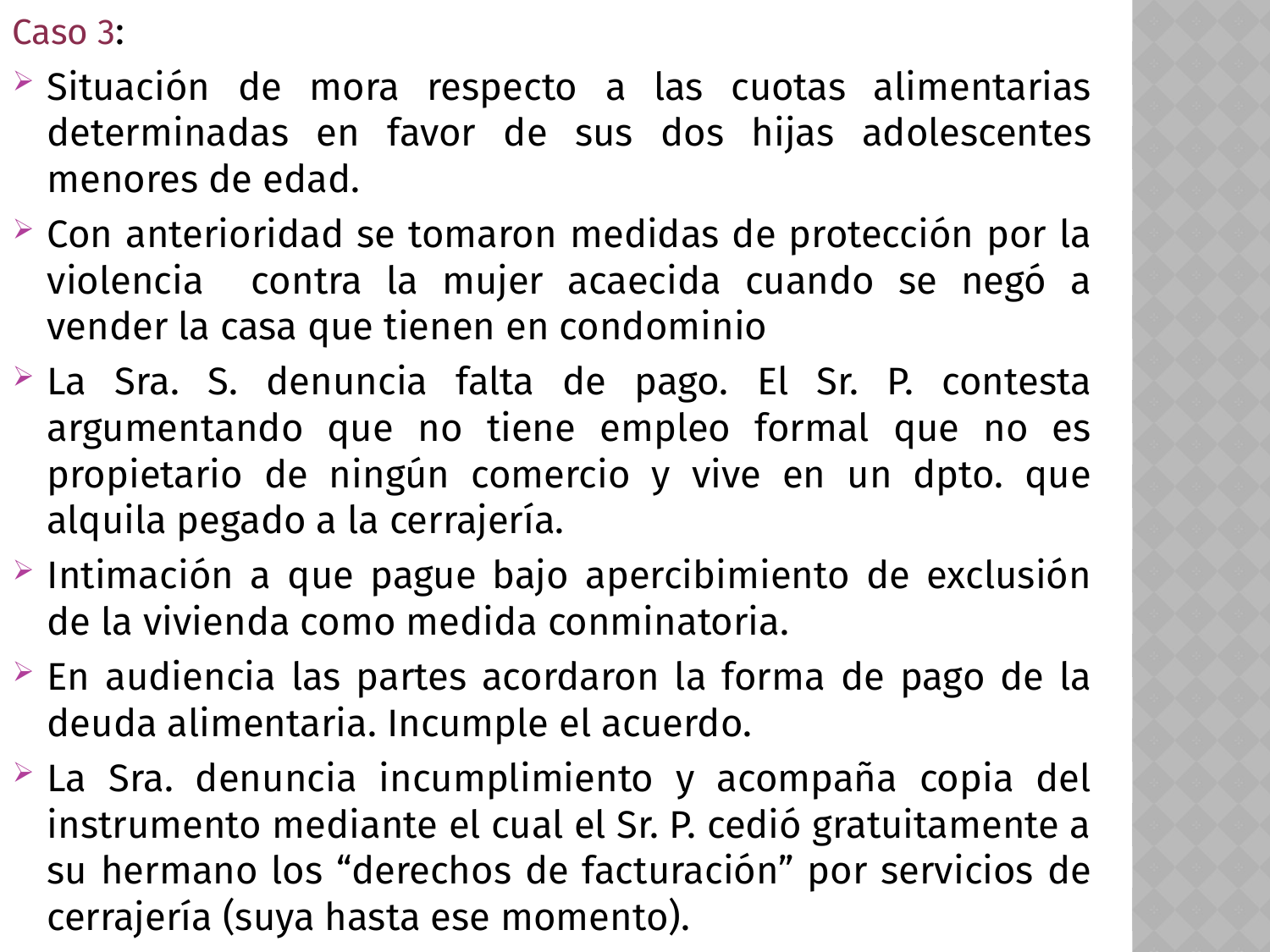

Caso 3:
Situación de mora respecto a las cuotas alimentarias determinadas en favor de sus dos hijas adolescentes menores de edad.
Con anterioridad se tomaron medidas de protección por la violencia  contra la mujer acaecida cuando se negó a vender la casa que tienen en condominio
La Sra. S. denuncia falta de pago. El Sr. P. contesta argumentando que no tiene empleo formal que no es propietario de ningún comercio y vive en un dpto. que alquila pegado a la cerrajería.
Intimación a que pague bajo apercibimiento de exclusión de la vivienda como medida conminatoria.
En audiencia las partes acordaron la forma de pago de la deuda alimentaria. Incumple el acuerdo.
La Sra. denuncia incumplimiento y acompaña copia del instrumento mediante el cual el Sr. P. cedió gratuitamente a su hermano los “derechos de facturación” por servicios de cerrajería (suya hasta ese momento).